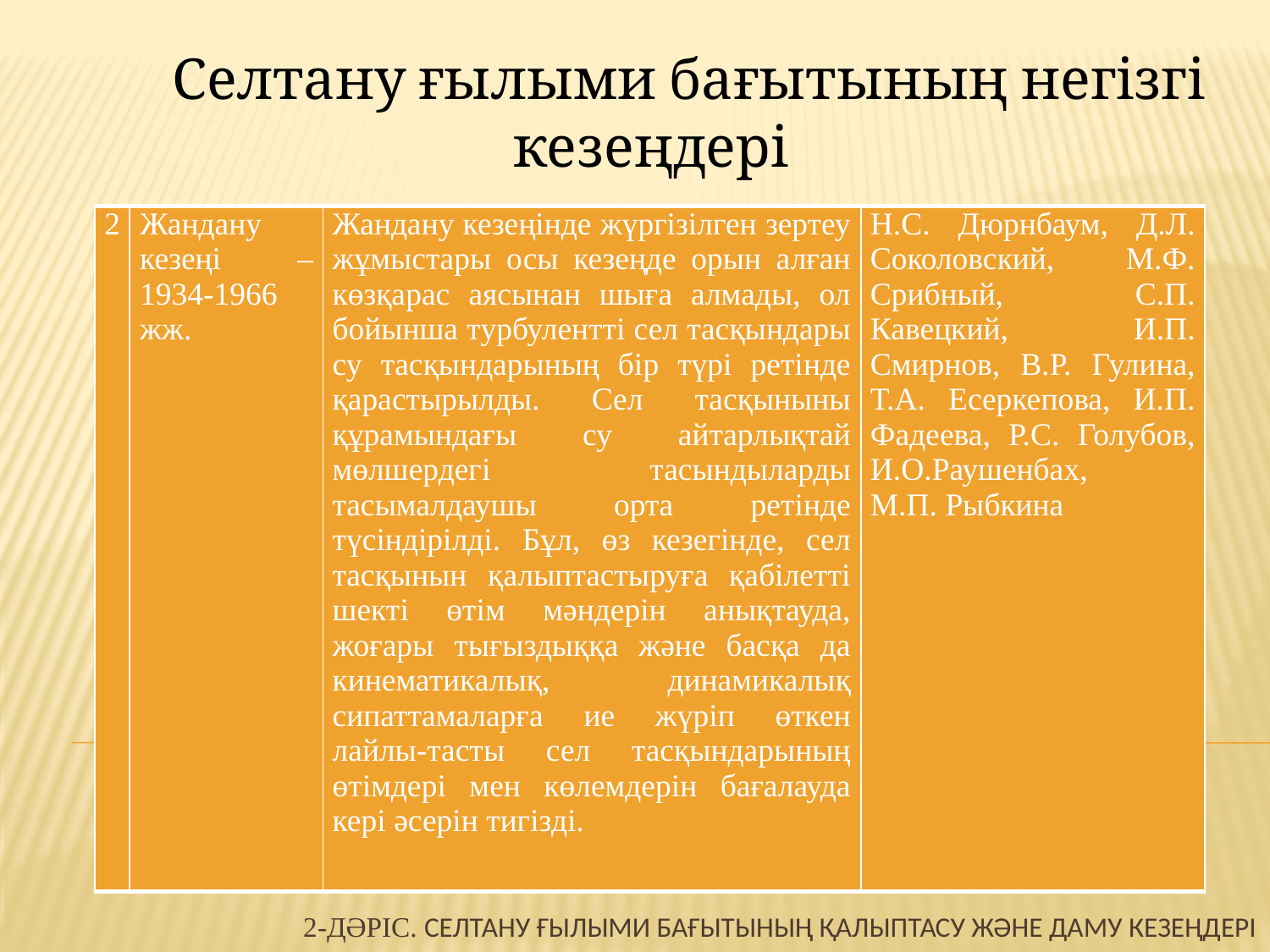

Селтану ғылыми бағытының негізгі кезеңдері
| 2 | Жандану кезеңі – 1934-1966 жж. | Жандану кезеңінде жүргізілген зертеу жұмыстары осы кезеңде орын алған көзқарас аясынан шыға алмады, ол бойынша турбулентті сел тасқындары су тасқындарының бір түрі ретінде қарастырылды. Сел тасқыныны құрамындағы су айтарлықтай мөлшердегі тасындыларды тасымалдаушы орта ретінде түсіндірілді. Бұл, өз кезегінде, сел тасқынын қалыптастыруға қабілетті шекті өтім мәндерін анықтауда, жоғары тығыздыққа және басқа да кинематикалық, динамикалық сипаттамаларға ие жүріп өткен лайлы-тасты сел тасқындарының өтімдері мен көлемдерін бағалауда кері әсерін тигізді. | Н.С. Дюрнбаум, Д.Л. Соколовский, М.Ф. Срибный, С.П. Кавецкий, И.П. Смирнов, В.Р. Гулина, Т.А. Есеркепова, И.П. Фадеева, Р.С. Голубов, И.О.Раушенбах, М.П. Рыбкина |
| --- | --- | --- | --- |
# 2-дәріс. Селтану ғылыми бағытының қалыптасу және даму кезеңдері